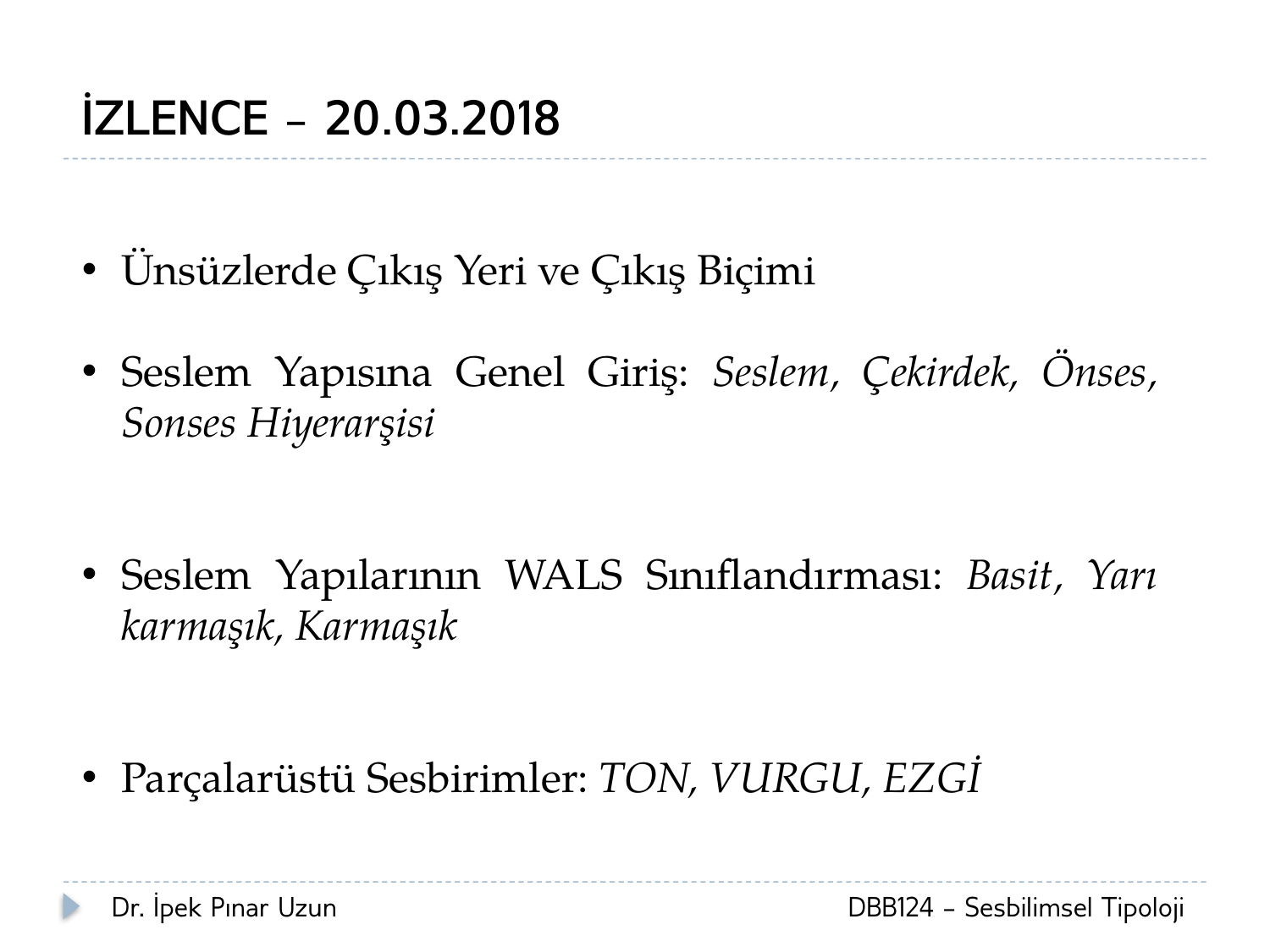

İZLENCE – 20.03.2018
Ünsüzlerde Çıkış Yeri ve Çıkış Biçimi

Seslem Yapısına Genel Giriş: Seslem, Çekirdek, Önses, Sonses Hiyerarşisi

Seslem Yapılarının WALS Sınıflandırması: Basit, Yarı karmaşık, Karmaşık

Parçalarüstü Sesbirimler: TON, VURGU, EZGİ
Dr. İpek Pınar Uzun		 		            DBB124 – Sesbilimsel Tipoloji